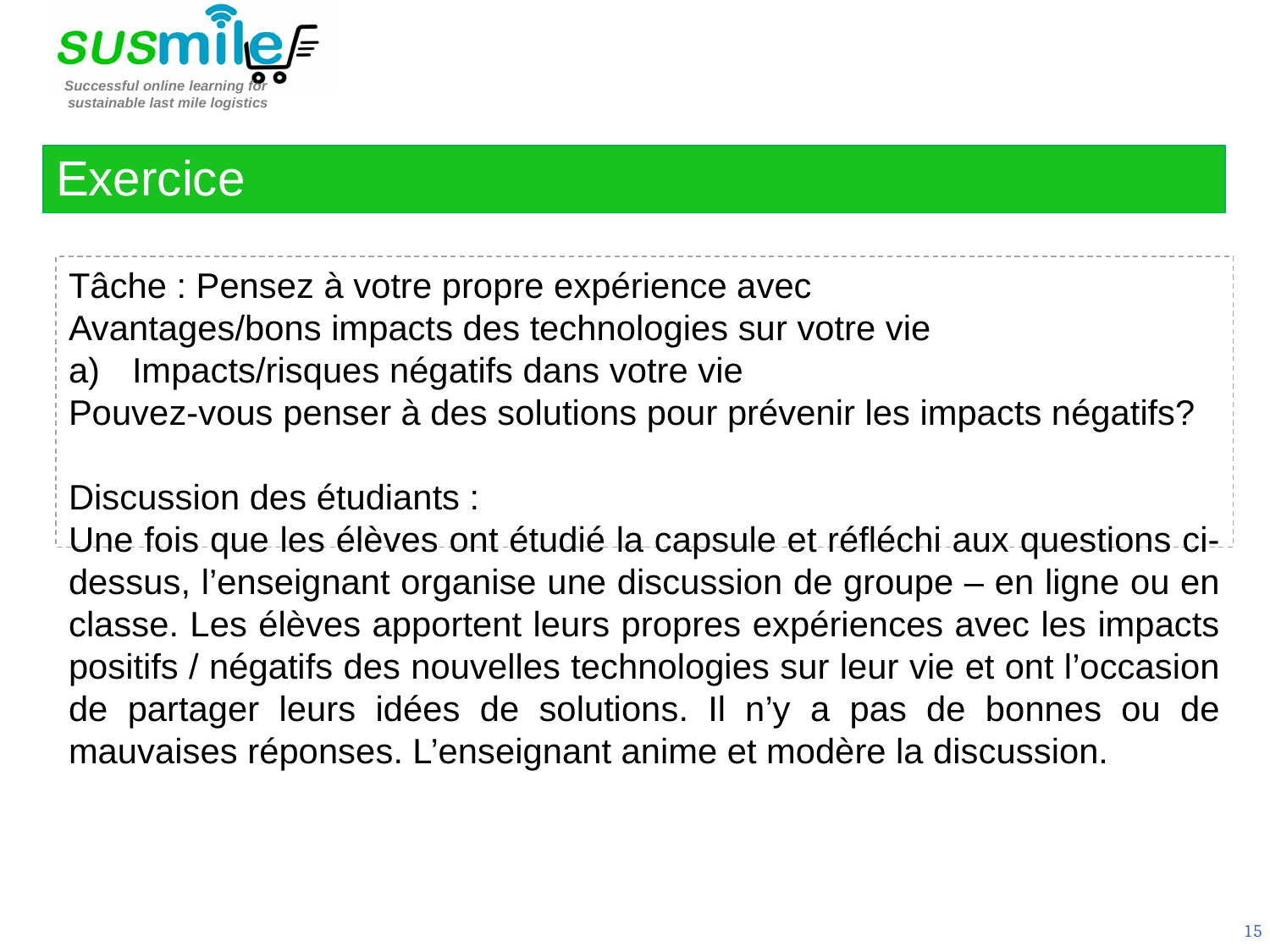

Exercice
Tâche : Pensez à votre propre expérience avec
Avantages/bons impacts des technologies sur votre vie
Impacts/risques négatifs dans votre vie
Pouvez-vous penser à des solutions pour prévenir les impacts négatifs?

Discussion des étudiants :
Une fois que les élèves ont étudié la capsule et réfléchi aux questions ci-dessus, l’enseignant organise une discussion de groupe – en ligne ou en classe. Les élèves apportent leurs propres expériences avec les impacts positifs / négatifs des nouvelles technologies sur leur vie et ont l’occasion de partager leurs idées de solutions. Il n’y a pas de bonnes ou de mauvaises réponses. L’enseignant anime et modère la discussion.

15